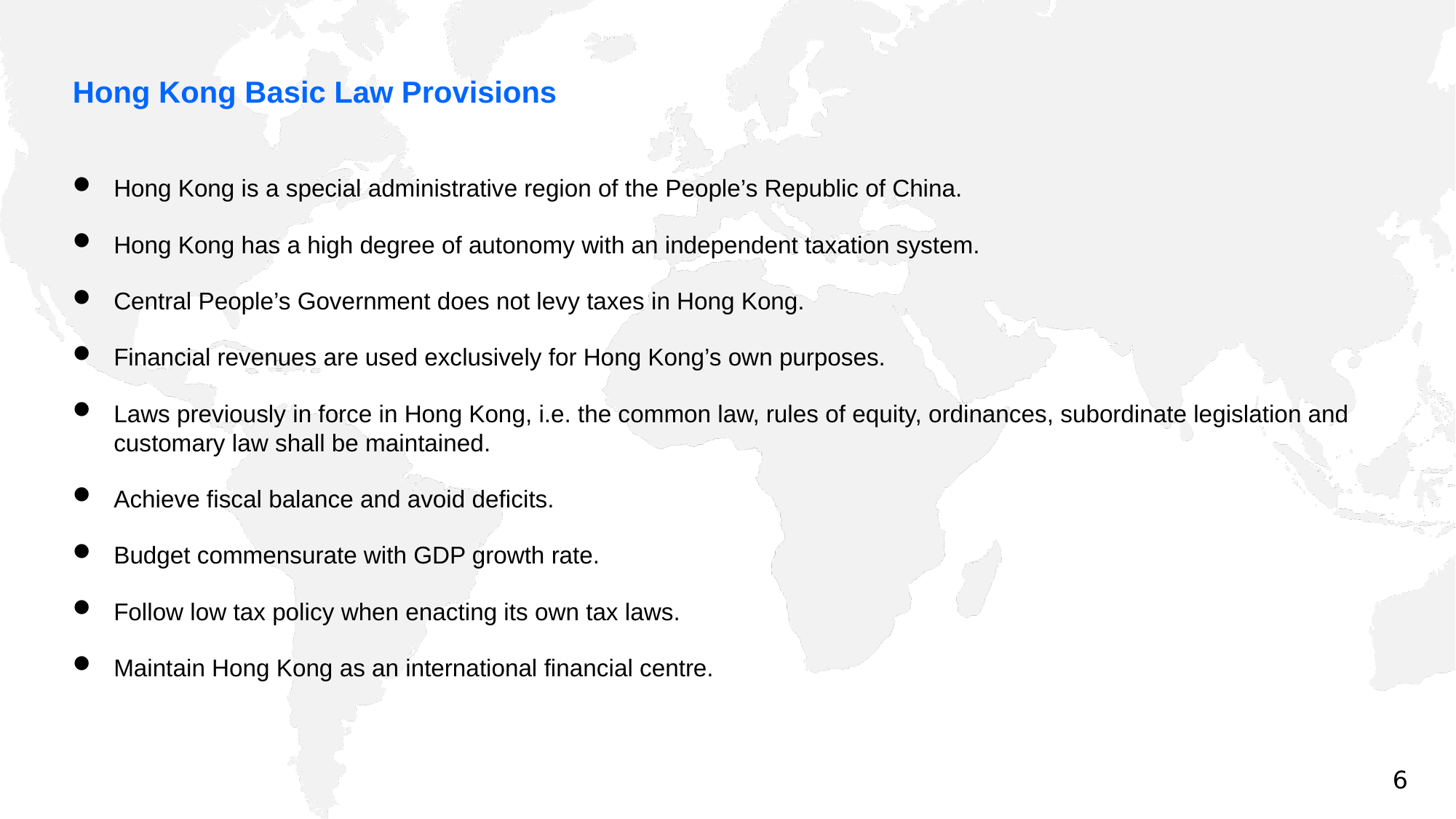

# Hong Kong Basic Law Provisions
Hong Kong is a special administrative region of the People’s Republic of China.
Hong Kong has a high degree of autonomy with an independent taxation system.
Central People’s Government does not levy taxes in Hong Kong.
Financial revenues are used exclusively for Hong Kong’s own purposes.
Laws previously in force in Hong Kong, i.e. the common law, rules of equity, ordinances, subordinate legislation and customary law shall be maintained.
Achieve fiscal balance and avoid deficits.
Budget commensurate with GDP growth rate.
Follow low tax policy when enacting its own tax laws.
Maintain Hong Kong as an international financial centre.

6